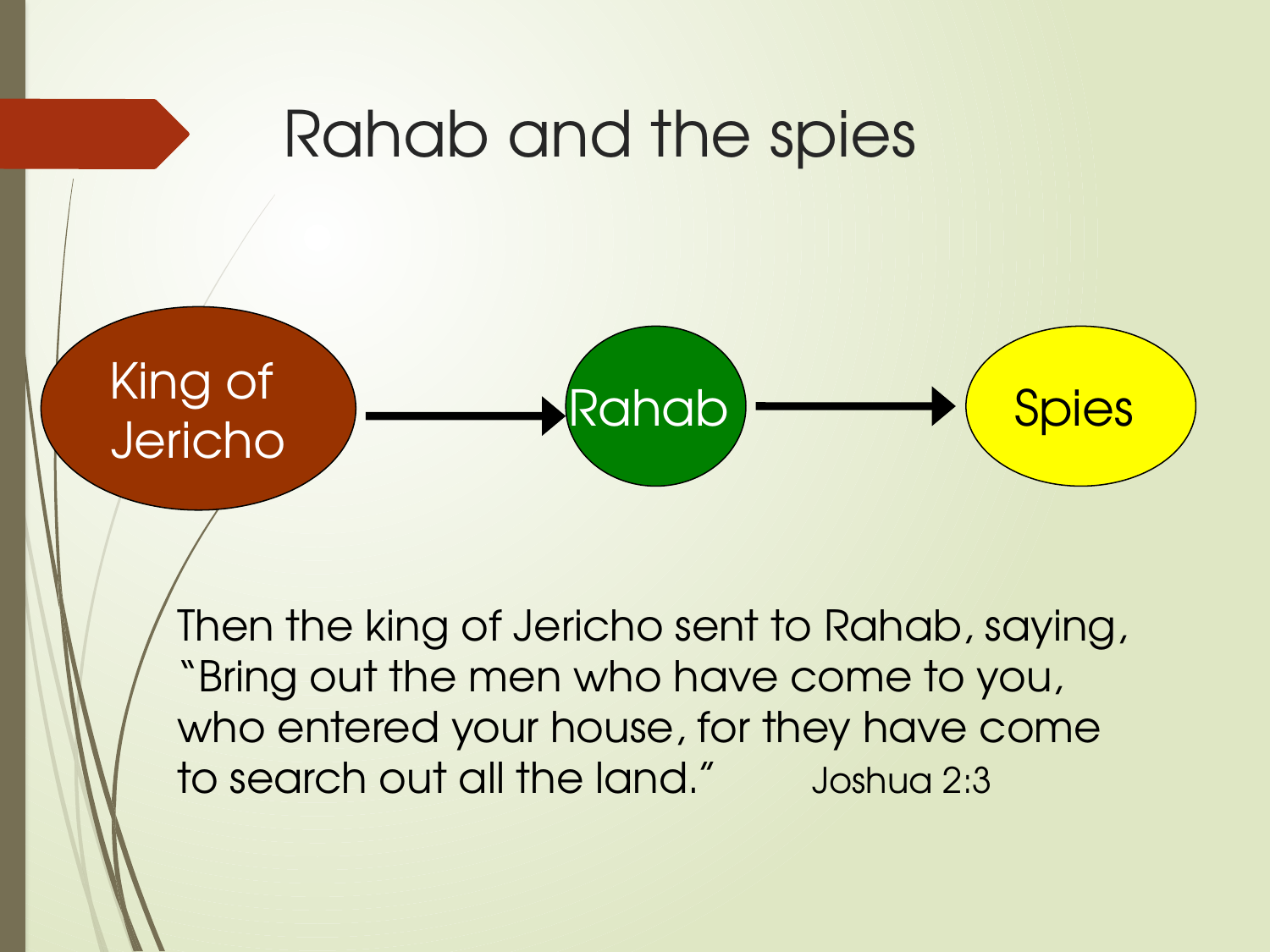

# Rahab and the spies
King of
Jericho
Rahab
Spies

Then the king of Jericho sent to Rahab, saying,
“Bring out the men who have come to you,
who entered your house, for they have come
to search out all the land.” 	Joshua 2:3